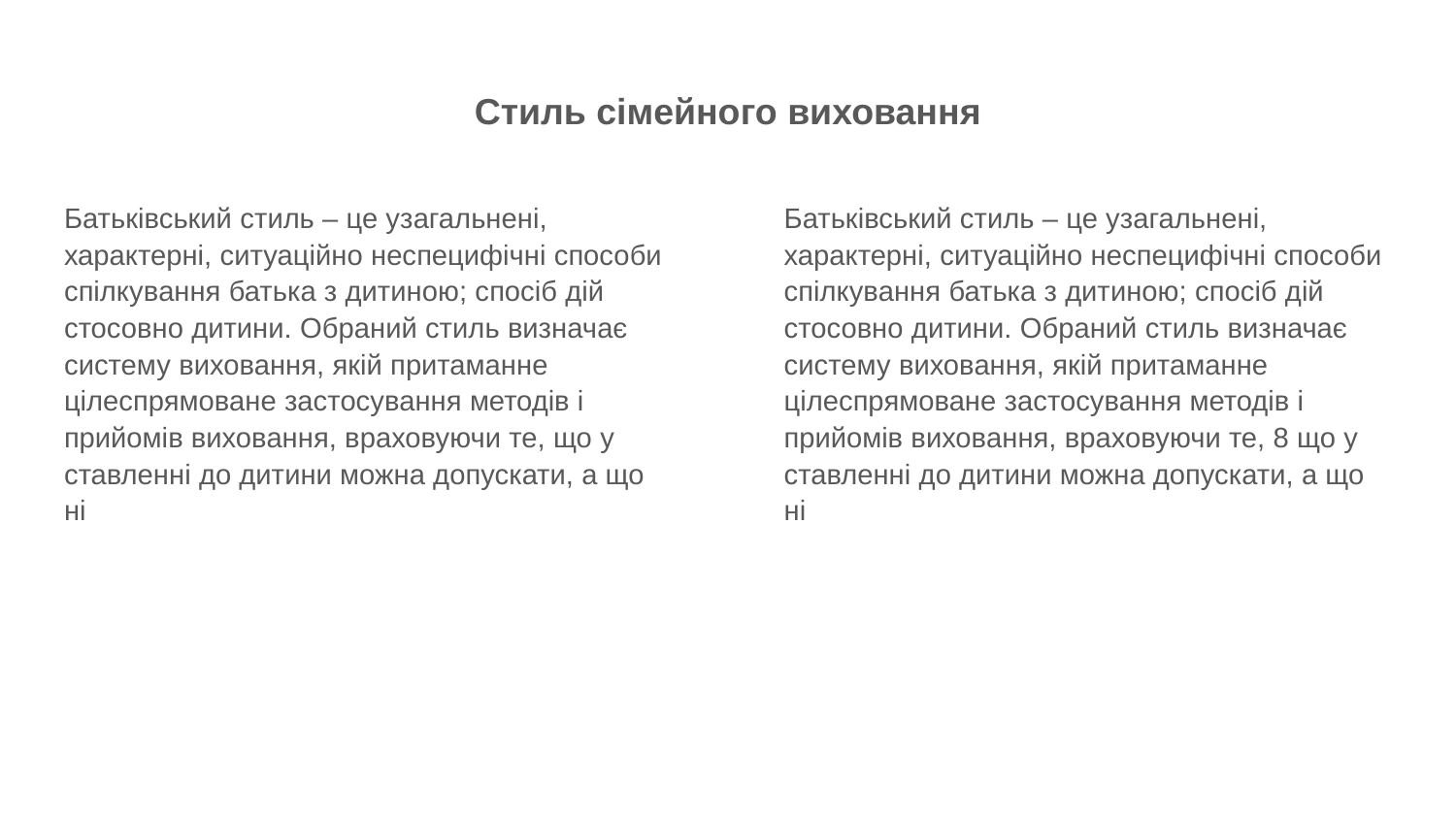

# Стиль сімейного виховання

Батьківський стиль – це узагальнені, характерні, ситуаційно неспецифічні способи спілкування батька з дитиною; спосіб дій стосовно дитини. Обраний стиль визначає систему виховання, якій притаманне цілеспрямоване застосування методів і прийомів виховання, враховуючи те, що у ставленні до дитини можна допускати, а що ні
Батьківський стиль – це узагальнені, характерні, ситуаційно неспецифічні способи спілкування батька з дитиною; спосіб дій стосовно дитини. Обраний стиль визначає систему виховання, якій притаманне цілеспрямоване застосування методів і прийомів виховання, враховуючи те, 8 що у ставленні до дитини можна допускати, а що ні